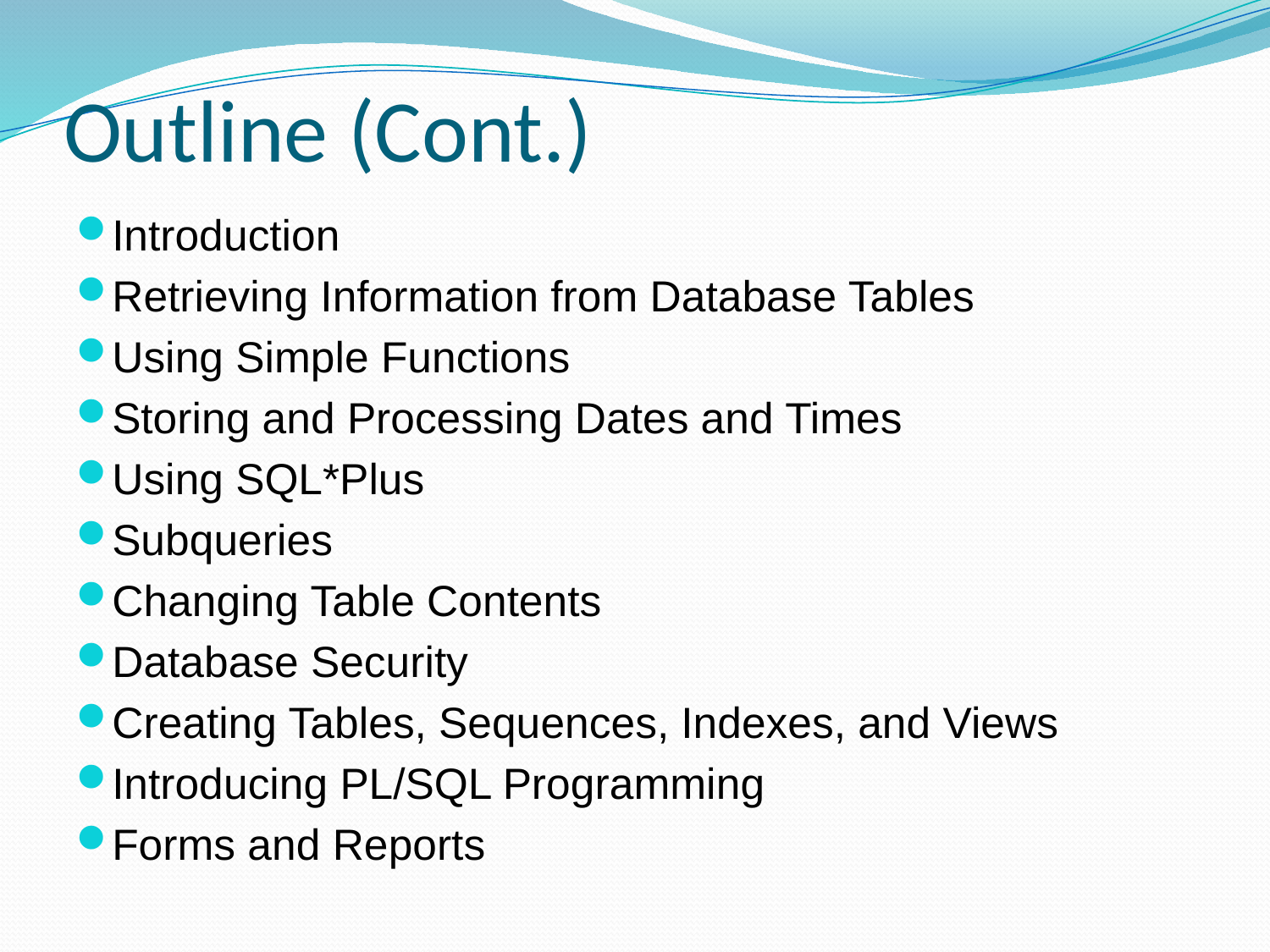

# Outline (Cont.)
Introduction
Retrieving Information from Database Tables
Using Simple Functions
Storing and Processing Dates and Times
Using SQL*Plus
Subqueries
Changing Table Contents
Database Security
Creating Tables, Sequences, Indexes, and Views
Introducing PL/SQL Programming
Forms and Reports